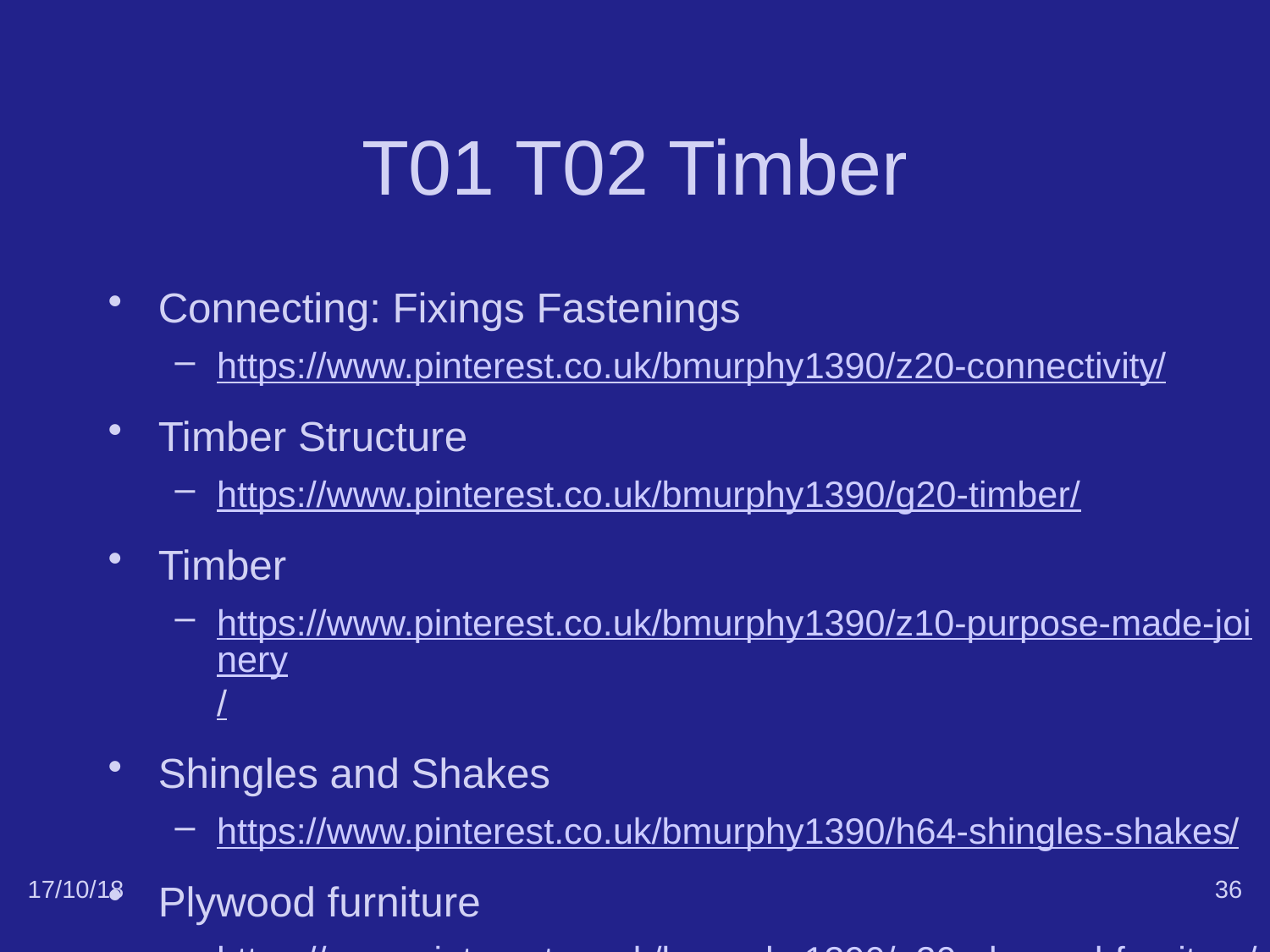

# T01 T02 Timber
Connecting: Fixings Fastenings
https://www.pinterest.co.uk/bmurphy1390/z20-connectivity/
Timber Structure
https://www.pinterest.co.uk/bmurphy1390/g20-timber/
Timber
https://www.pinterest.co.uk/bmurphy1390/z10-purpose-made-joinery/
Shingles and Shakes
https://www.pinterest.co.uk/bmurphy1390/h64-shingles-shakes/
Plywood furniture
https://www.pinterest.co.uk/bmurphy1390/n20-plywood-furniture/
17/10/18
36